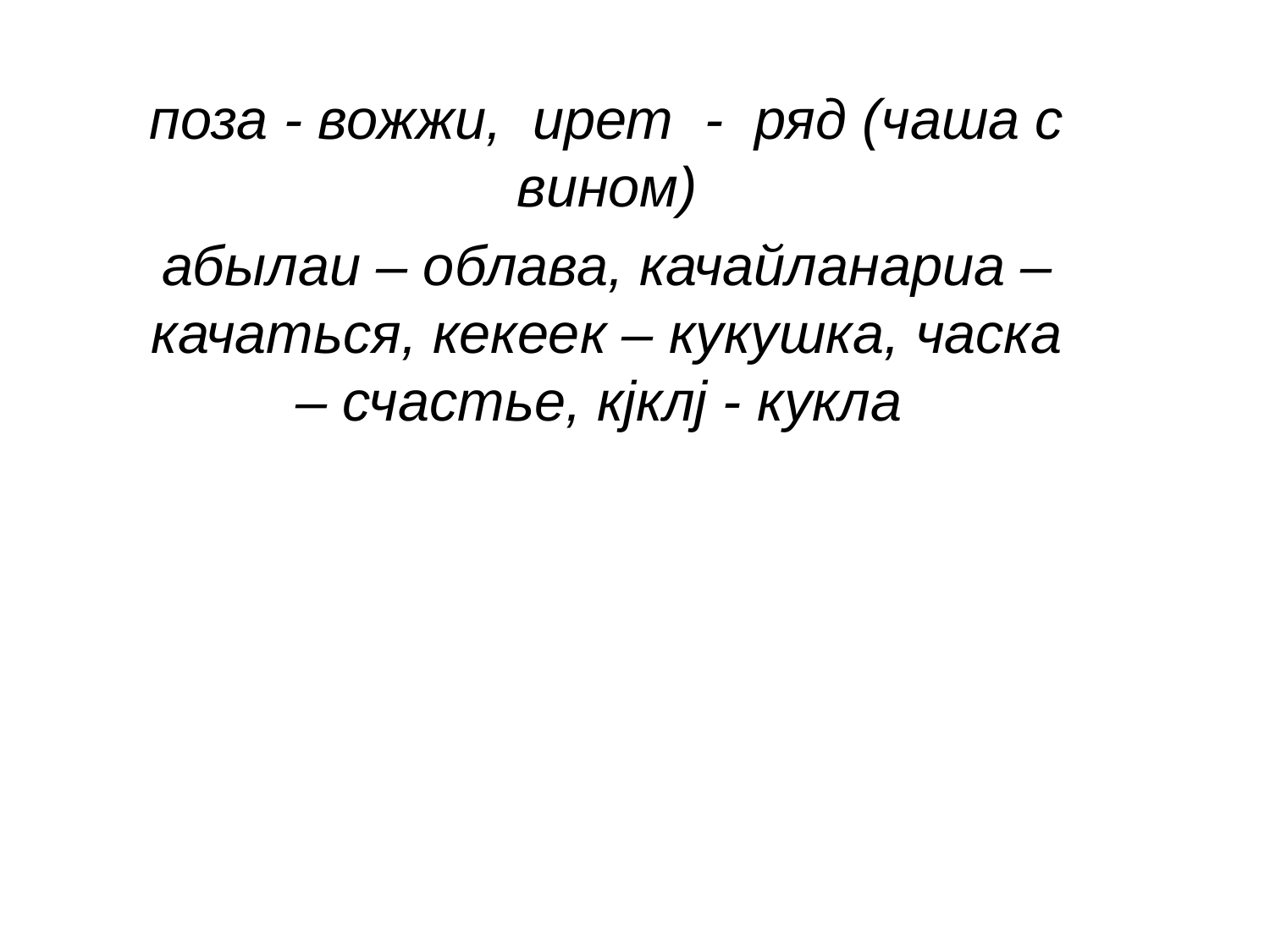

поза - вожжи,  ирет  -  ряд (чаша с вином)
абылаu – облава, качайланарuа – качаться, кекeeк – кукушка, часка – счастье, кjклj - кукла